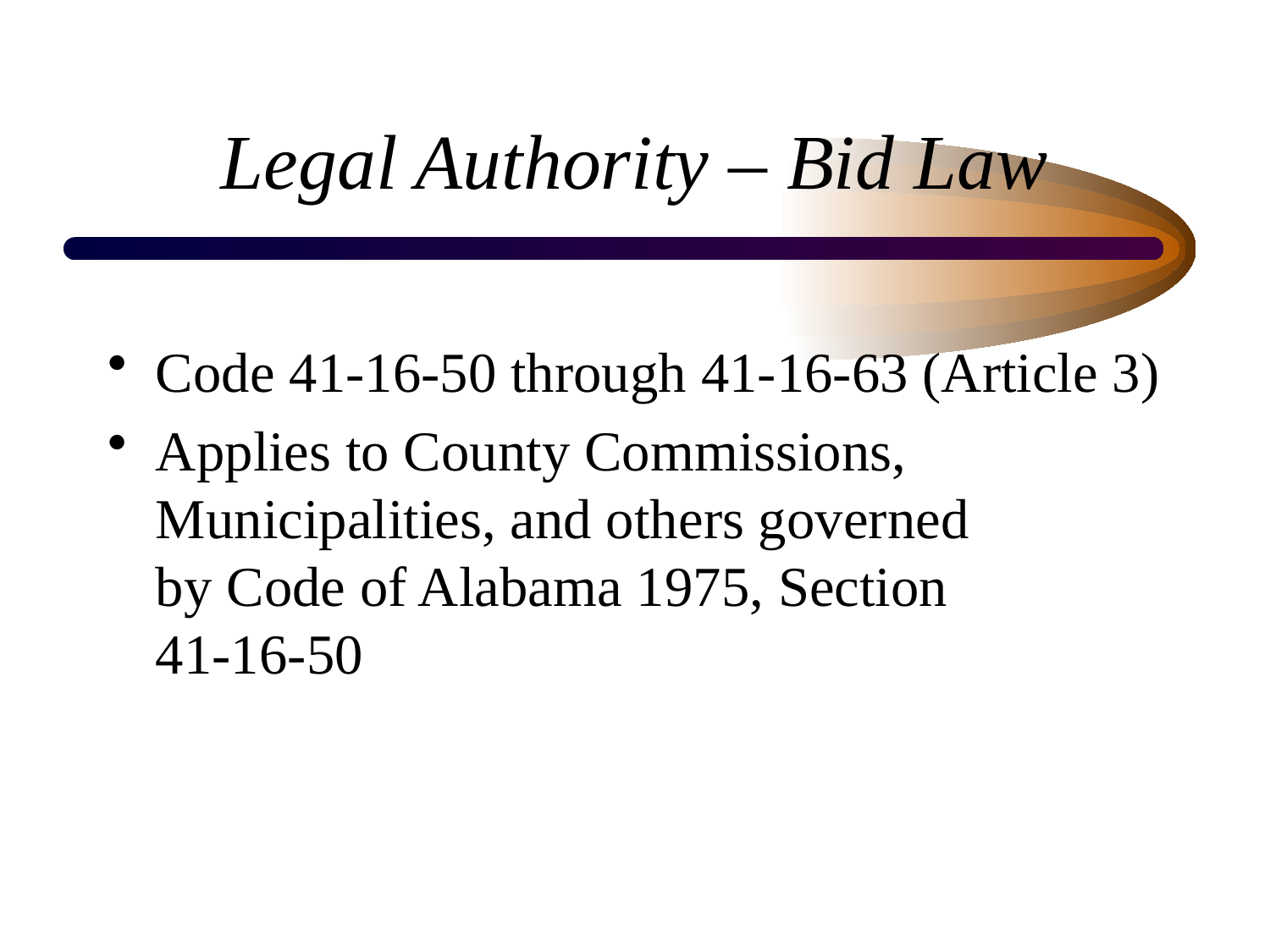

# Legal Authority – Bid Law
Code 41-16-50 through 41-16-63 (Article 3)
Applies to County Commissions, Municipalities, and others governed
by Code of Alabama 1975, Section
41-16-50